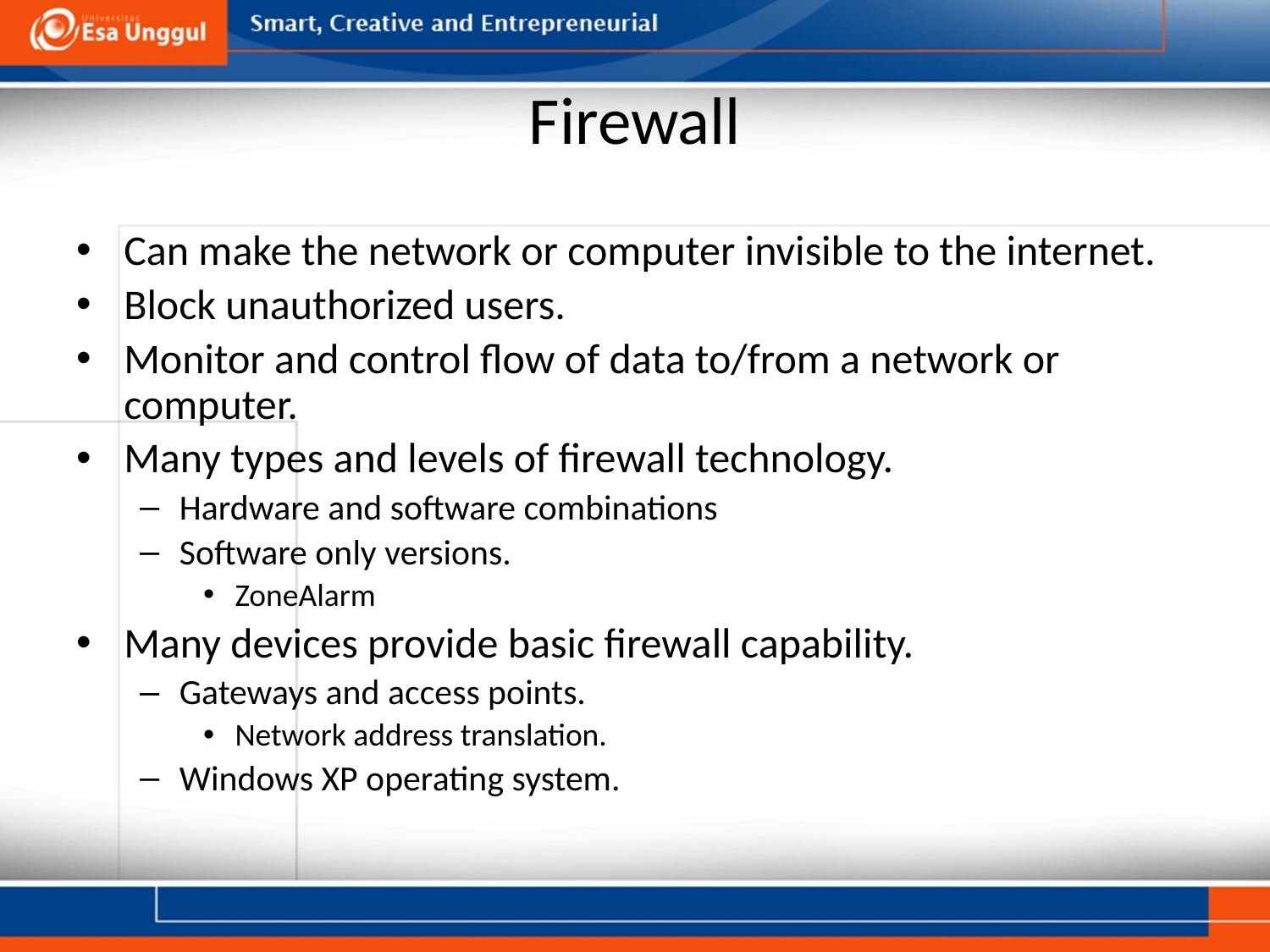

# Firewall
Can make the network or computer invisible to the internet.
Block unauthorized users.
Monitor and control flow of data to/from a network or computer.
Many types and levels of firewall technology.
Hardware and software combinations
Software only versions.
ZoneAlarm
Many devices provide basic firewall capability.
Gateways and access points.
Network address translation.
Windows XP operating system.